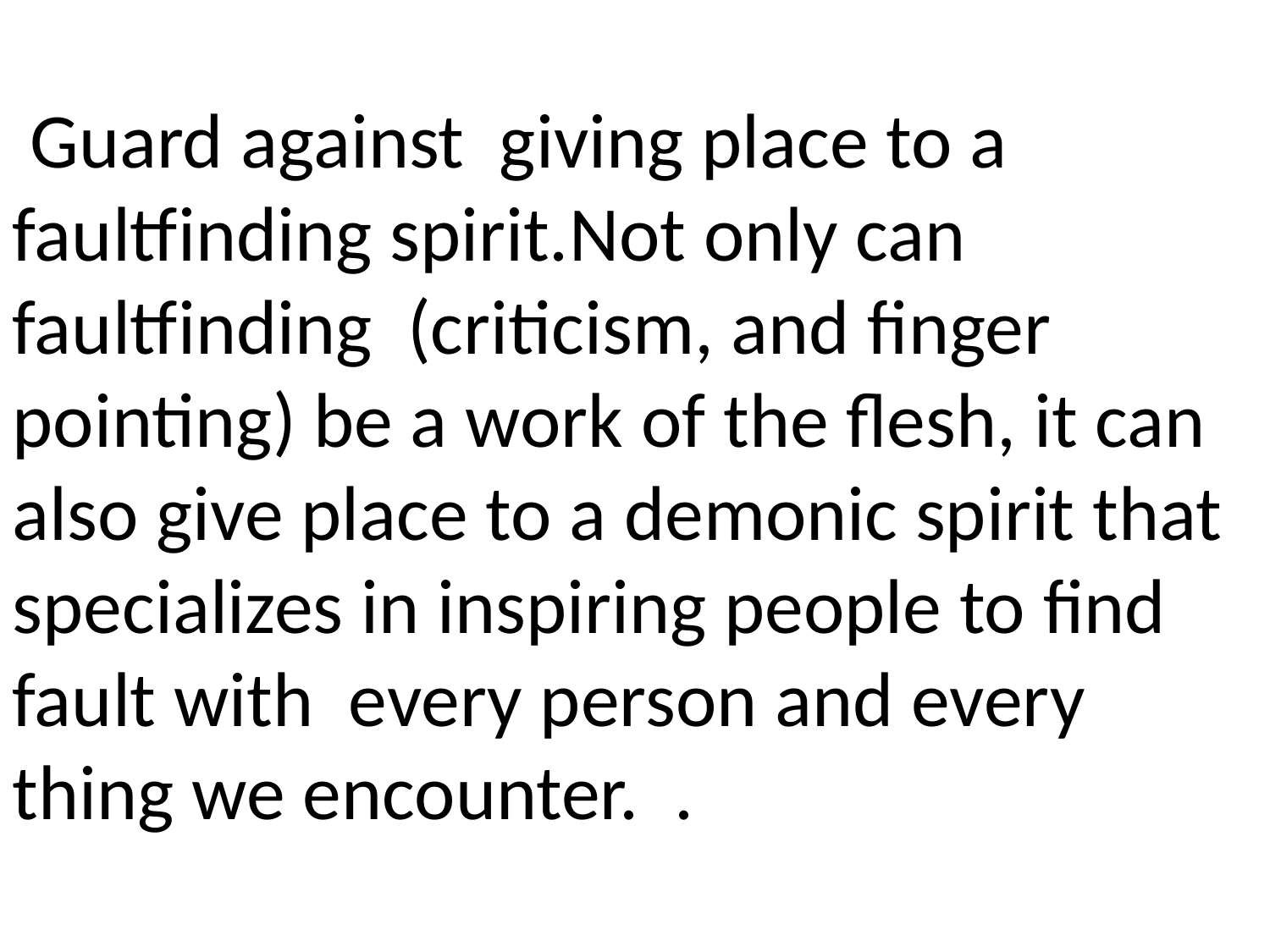

Guard against  giving place to a faultfinding spirit.Not only can faultfinding  (criticism, and finger pointing) be a work of the flesh, it can also give place to a demonic spirit that specializes in inspiring people to find fault with  every person and every thing we encounter.  .